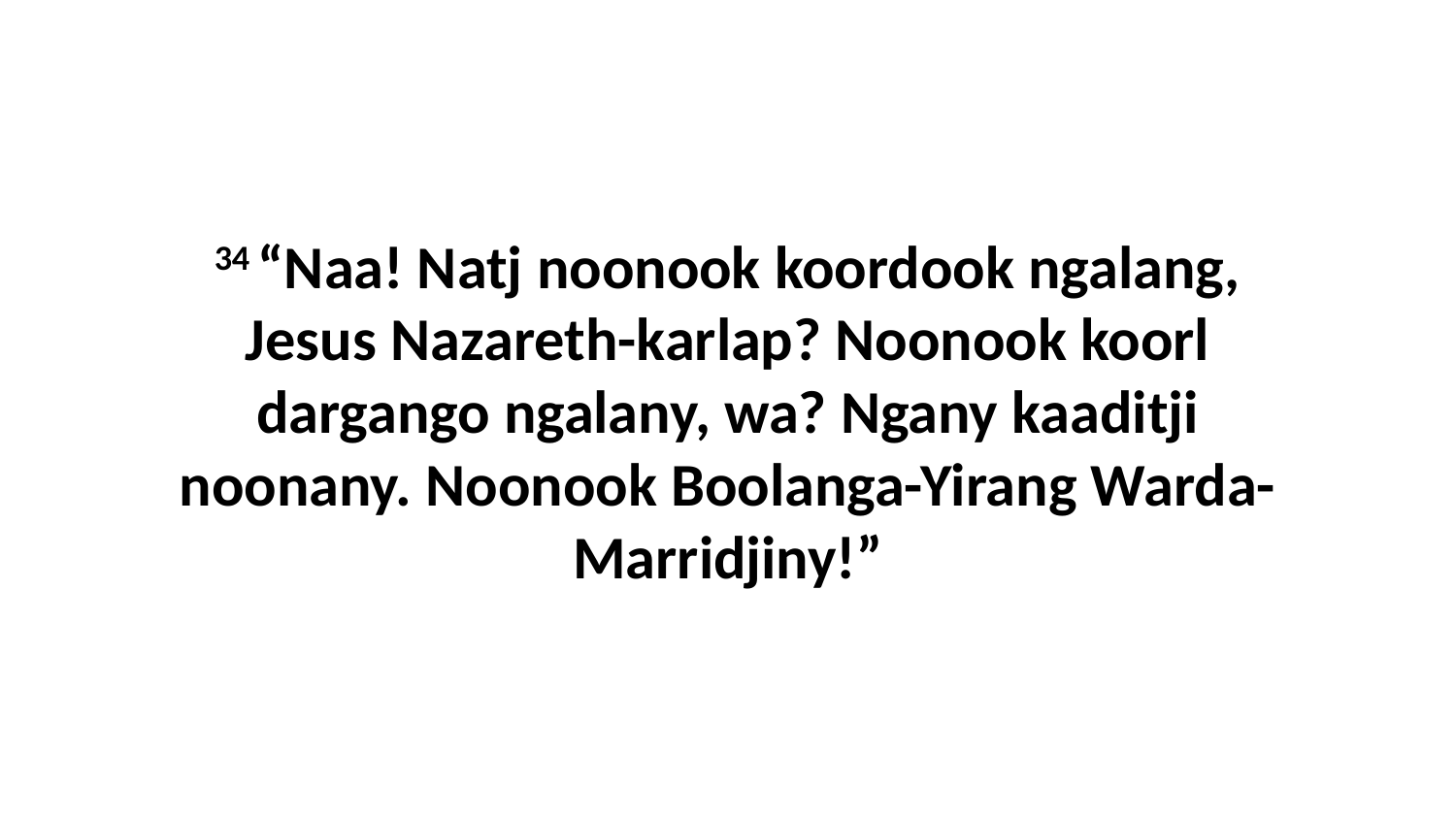

34 “Naa! Natj noonook koordook ngalang, Jesus Nazareth-karlap? Noonook koorl dargango ngalany, wa? Ngany kaaditji noonany. Noonook Boolanga-Yirang Warda-Marridjiny!”